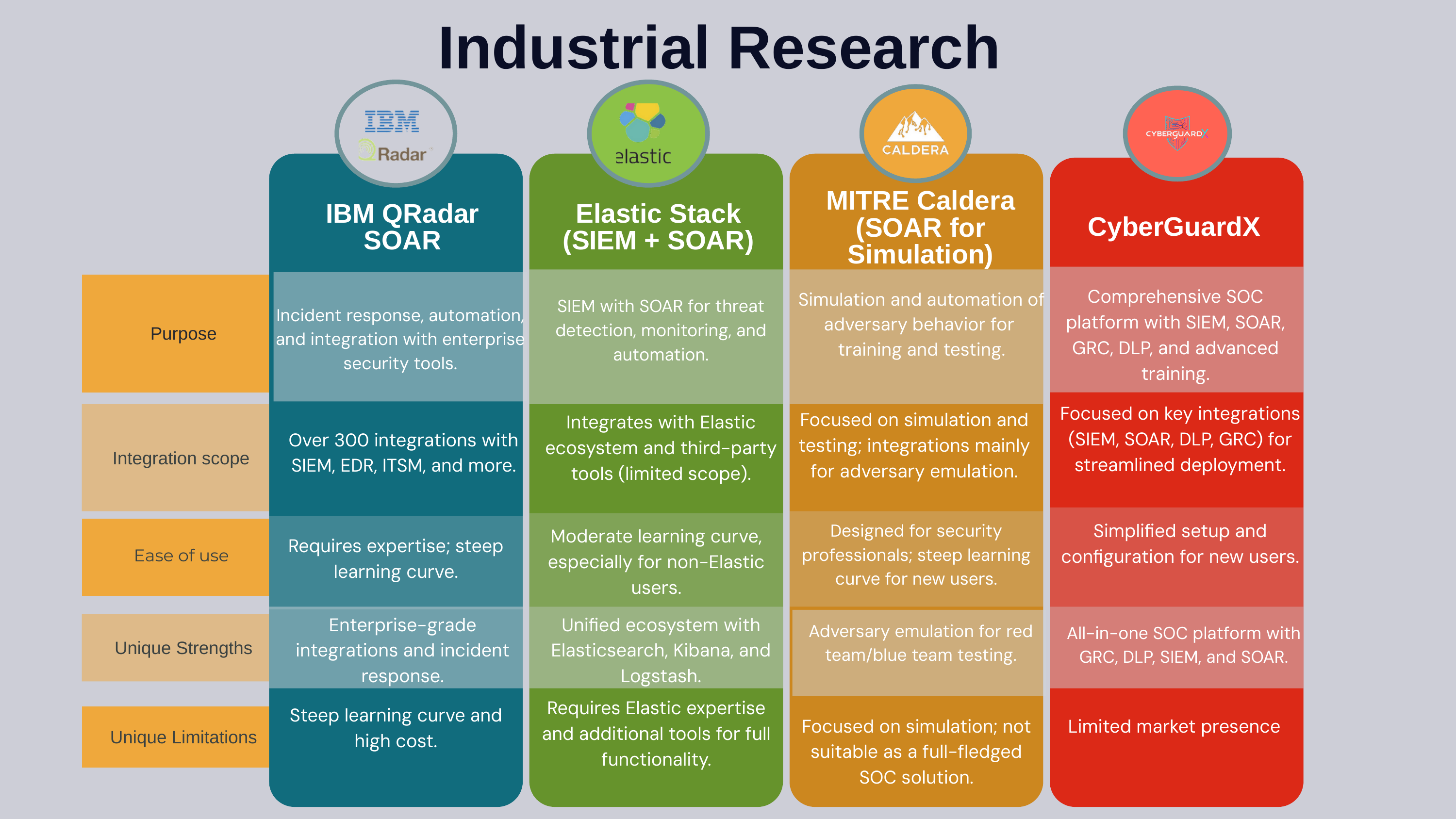

Industrial Research

MITRE Caldera (SOAR for Simulation)
IBM QRadar SOAR
Elastic Stack (SIEM + SOAR)
CyberGuardX

Comprehensive SOC platform with SIEM, SOAR, GRC, DLP, and advanced training.
 Simulation and automation of adversary behavior for
 training and testing.
SIEM with SOAR for threat detection, monitoring, and automation.
Incident response, automation, and integration with enterprise security tools.
Purpose
Focused on key integrations (SIEM, SOAR, DLP, GRC) for streamlined deployment.

Focused on simulation and testing; integrations mainly for adversary emulation.
Integrates with Elastic ecosystem and third-party tools (limited scope).
Over 300 integrations with SIEM, EDR, ITSM, and more.
Integration scope

Simplified setup and configuration for new users.

Designed for security professionals; steep learning curve for new users.

Ease of use
Moderate learning curve, especially for non-Elastic users.
Requires expertise; steep learning curve.

Enterprise-grade integrations and incident response.
Unified ecosystem with Elasticsearch, Kibana, and Logstash.

Adversary emulation for red team/blue team testing.
All-in-one SOC platform with GRC, DLP, SIEM, and SOAR.
Unique Strengths
Requires Elastic expertise and additional tools for full functionality.

Steep learning curve and high cost.

Focused on simulation; not suitable as a full-fledged SOC solution.
Limited market presence

Unique Limitations